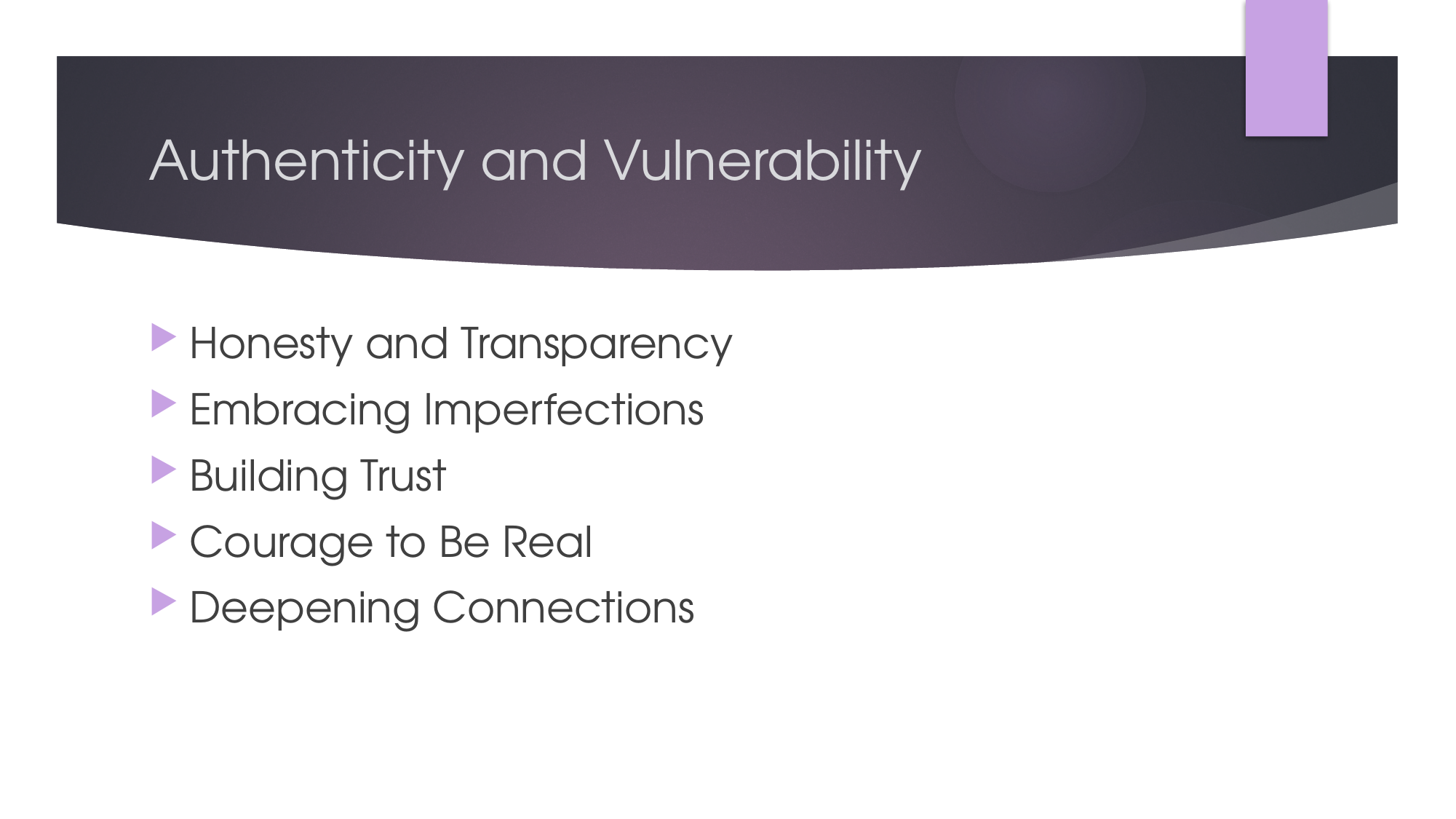

# Authenticity and Vulnerability
Honesty and Transparency
Embracing Imperfections
Building Trust
Courage to Be Real
Deepening Connections